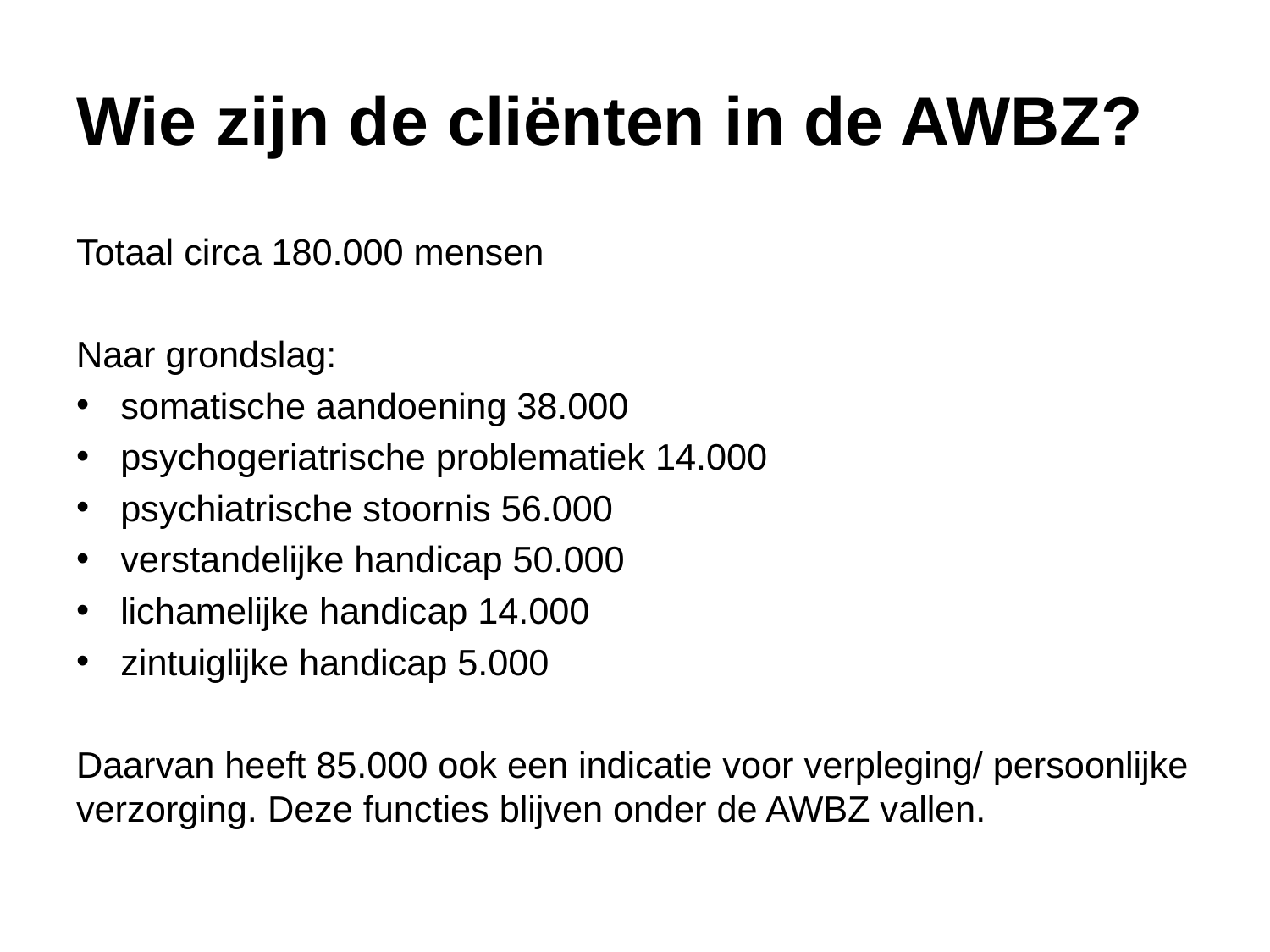

# Wie zijn de cliënten in de AWBZ?
Totaal circa 180.000 mensen

Naar grondslag:
somatische aandoening 38.000
psychogeriatrische problematiek 14.000
psychiatrische stoornis 56.000
verstandelijke handicap 50.000
lichamelijke handicap 14.000
zintuiglijke handicap 5.000

Daarvan heeft 85.000 ook een indicatie voor verpleging/ persoonlijke verzorging. Deze functies blijven onder de AWBZ vallen.